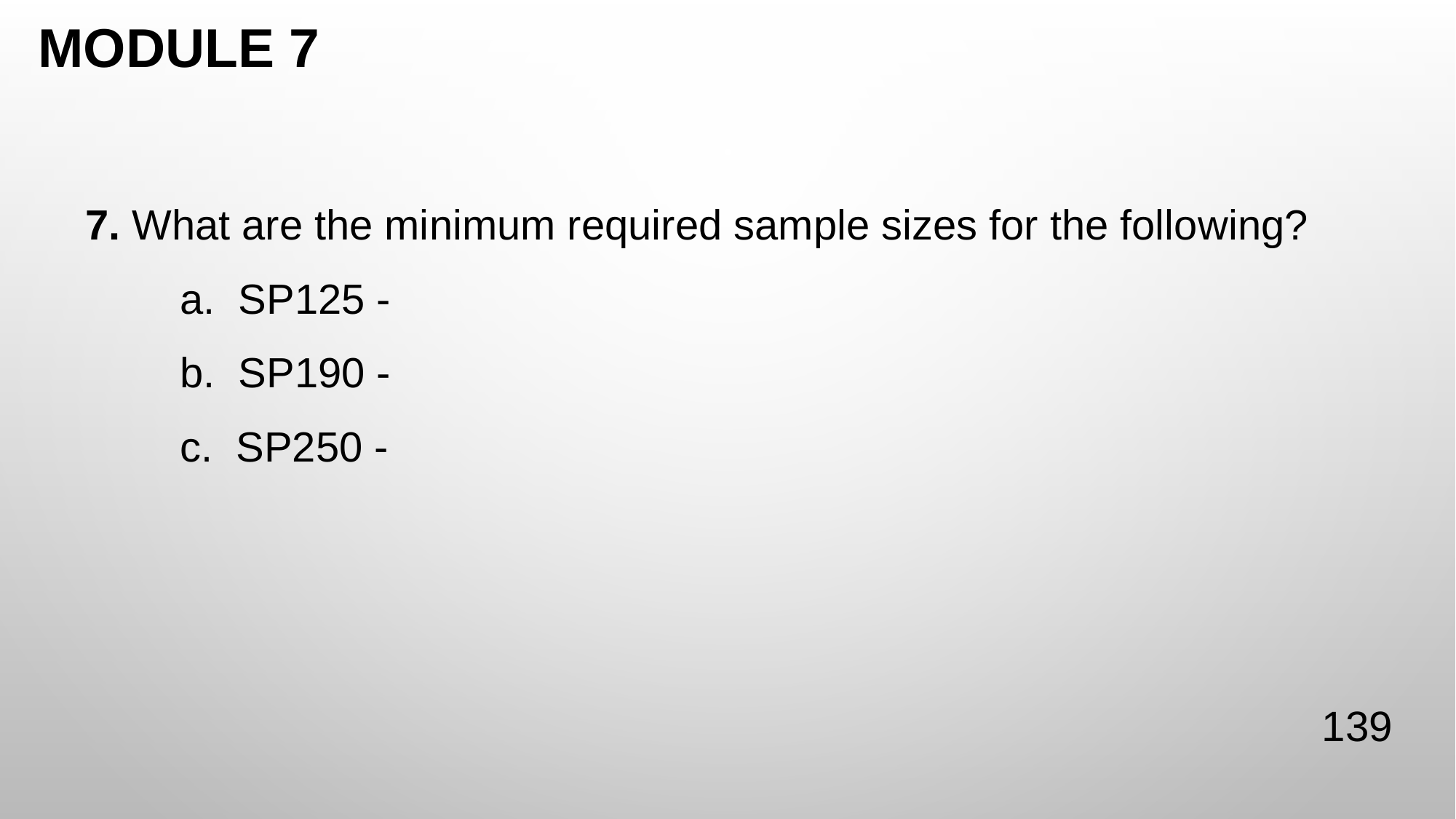

# Module 7
7. What are the minimum required sample sizes for the following?
	a.  SP125 -
	b.  SP190 -
	c.  SP250 -

139